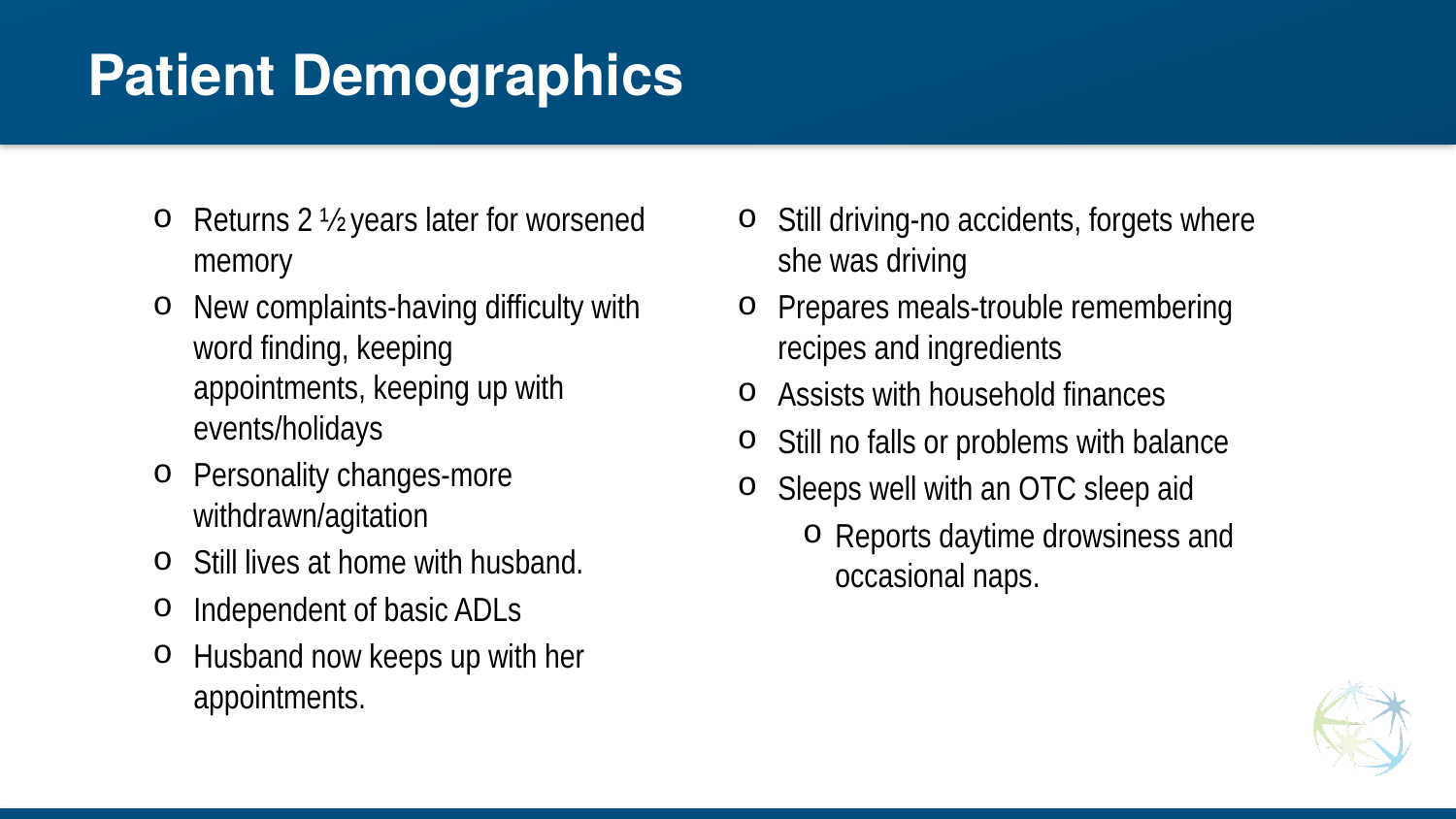

# Patient Demographics
Returns 2 ½ years later for worsened memory
New complaints-having difficulty with word finding, keeping appointments, keeping up with events/holidays
Personality changes-more withdrawn/agitation
Still lives at home with husband.
Independent of basic ADLs
Husband now keeps up with her appointments.
Still driving-no accidents, forgets where she was driving
Prepares meals-trouble remembering recipes and ingredients
Assists with household finances
Still no falls or problems with balance
Sleeps well with an OTC sleep aid
Reports daytime drowsiness and occasional naps.